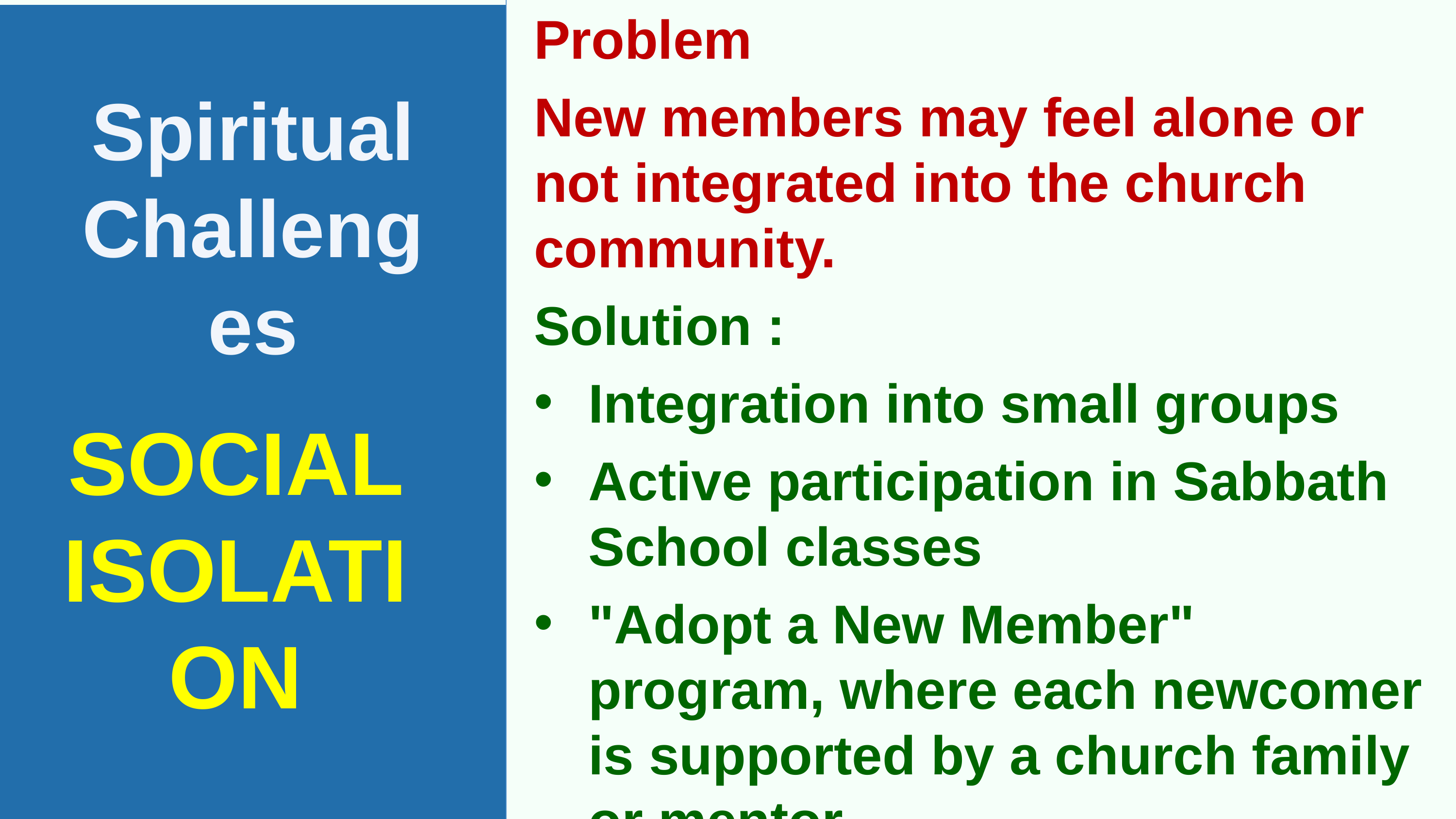

Problem
New members may feel alone or not integrated into the church community.
Solution :
Integration into small groups
Active participation in Sabbath School classes
"Adopt a New Member" program, where each newcomer is supported by a church family or mentor

Spiritual Challenges
SOCIAL ISOLATION